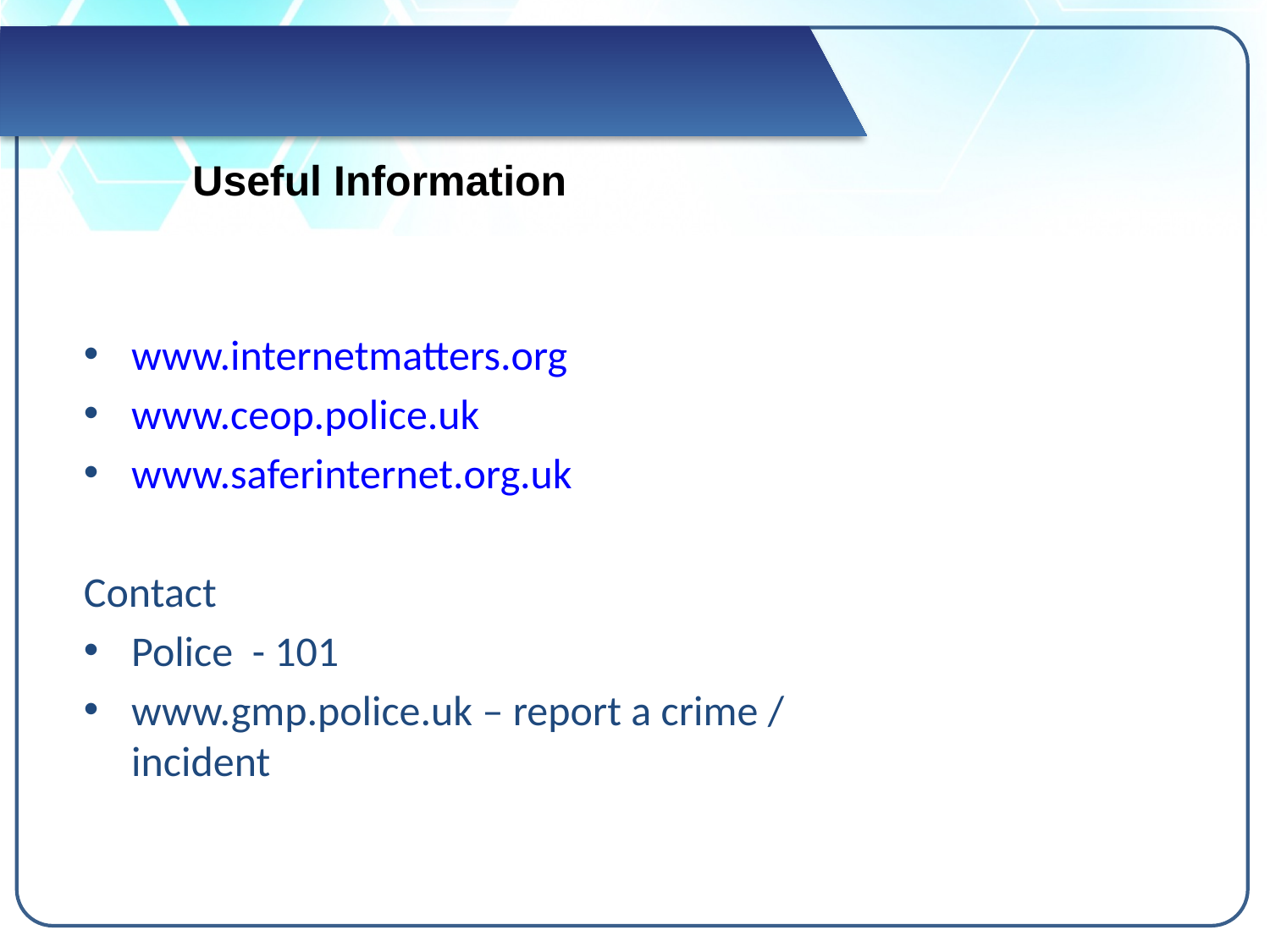

Useful Information

www.internetmatters.org
www.ceop.police.uk
www.saferinternet.org.uk

Contact
Police  - 101
www.gmp.police.uk – report a crime / incident